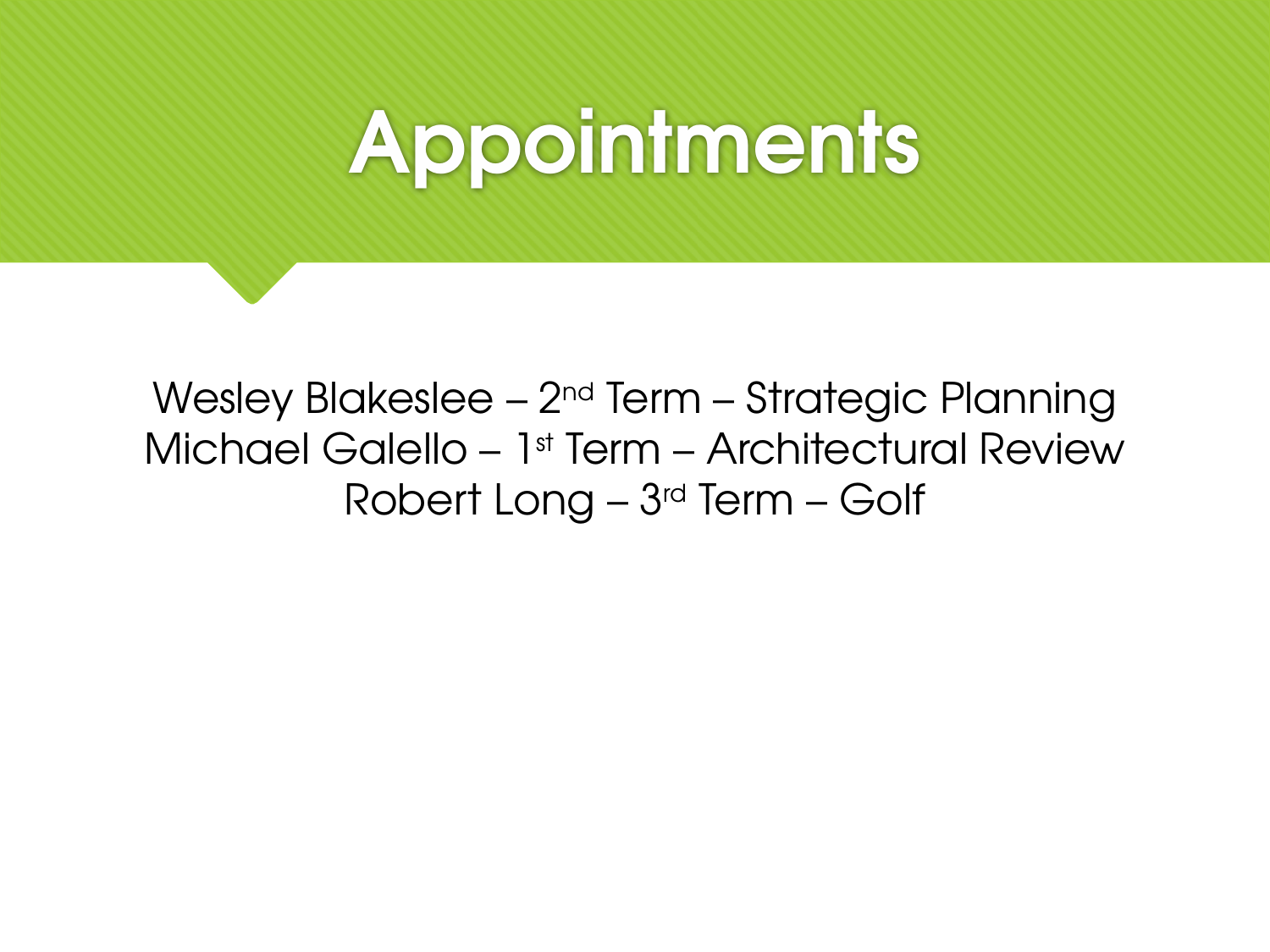

# Appointments
Wesley Blakeslee – 2nd Term – Strategic Planning
Michael Galello – 1st Term – Architectural Review
Robert Long – 3rd Term – Golf